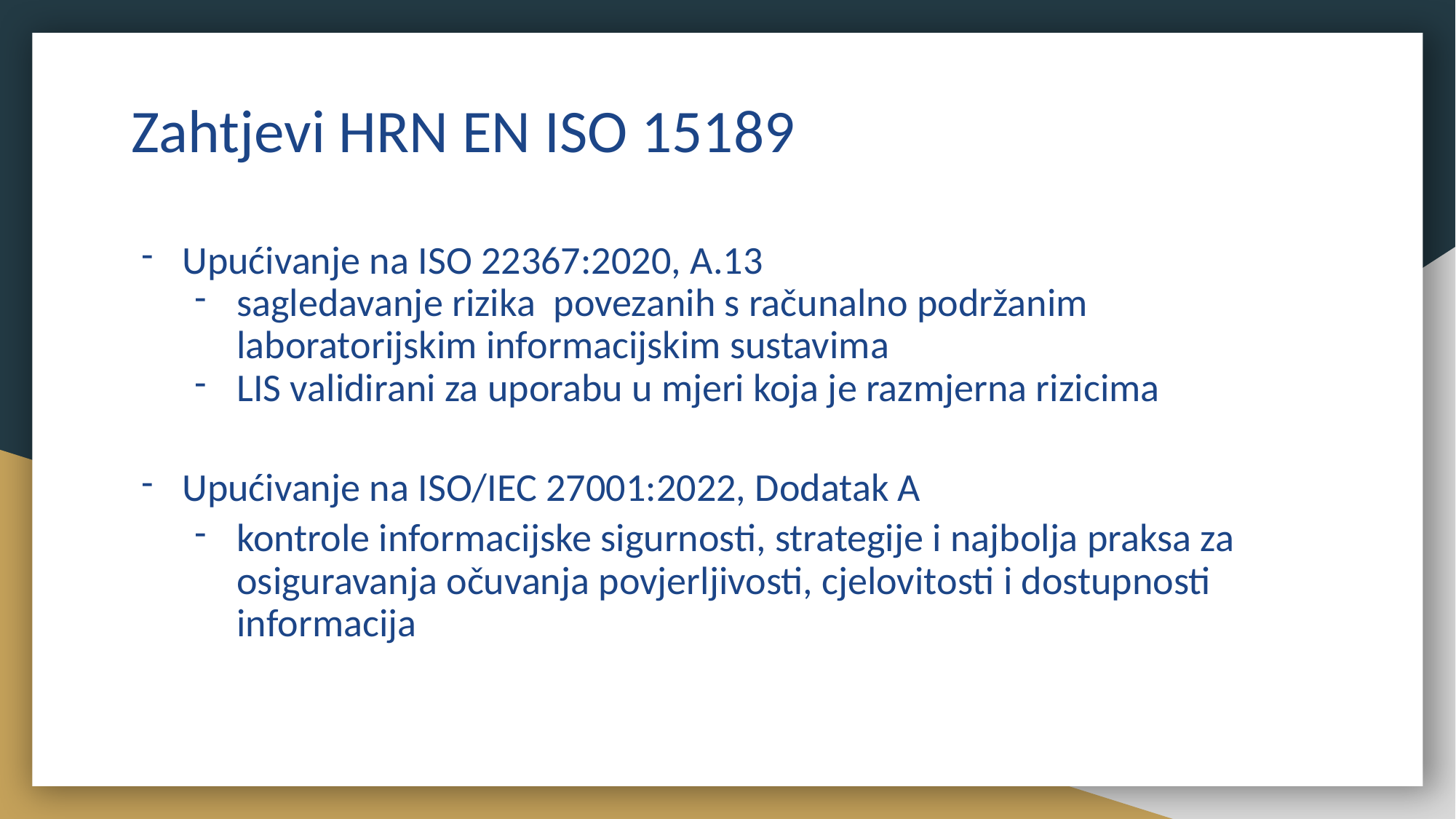

# Zahtjevi HRN EN ISO 15189
Upućivanje na ISO 22367:2020, A.13
sagledavanje rizika  povezanih s računalno podržanim laboratorijskim informacijskim sustavima
LIS validirani za uporabu u mjeri koja je razmjerna rizicima

Upućivanje na ISO/IEC 27001:2022, Dodatak A
kontrole informacijske sigurnosti, strategije i najbolja praksa za osiguravanja očuvanja povjerljivosti, cjelovitosti i dostupnosti informacija